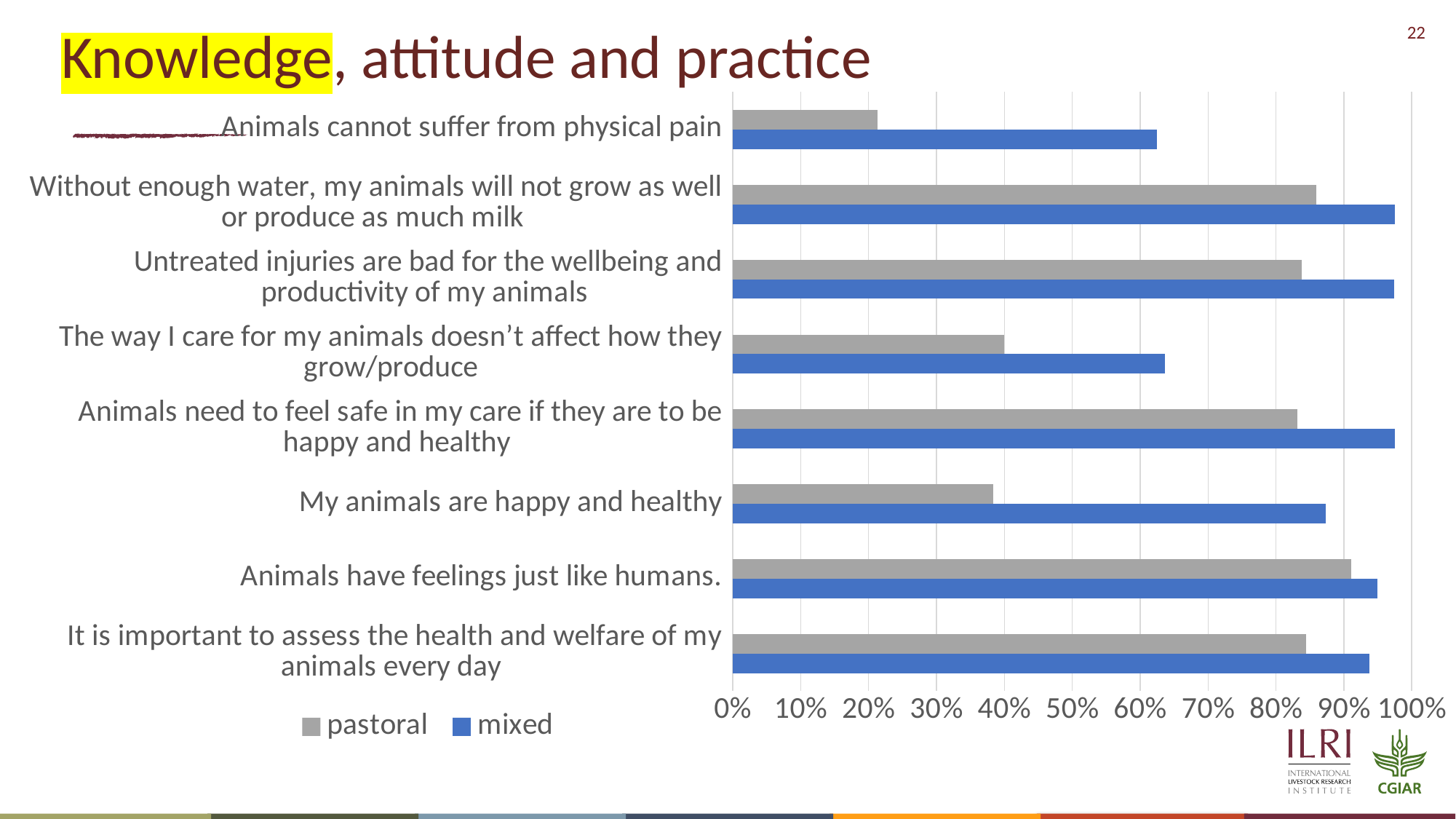

# Knowledge, attitude and practice

### Chart

| Category | mixed  | pastoral |
|---|---|---|
|  It is important to assess the health and welfare of my animals every day | 0.9375 | 0.8448276 |
|  Animals have feelings just like humans. | 0.9493671 | 0.9107143 |
| My animals are happy and healthy | 0.8734177 | 0.3839286 |
|  Animals need to feel safe in my care if they are to be happy and healthy | 0.975 | 0.8318584 |
| The way I care for my animals doesn’t affect how they grow/produce | 0.6363636 | 0.4 |
|  Untreated injuries are bad for the wellbeing and productivity of my animals | 0.974359 | 0.8376068 |
|  Without enough water, my animals will not grow as well or produce as much milk | 0.975 | 0.8596491 |
| Animals cannot suffer from physical pain | 0.625 | 0.2136752 |